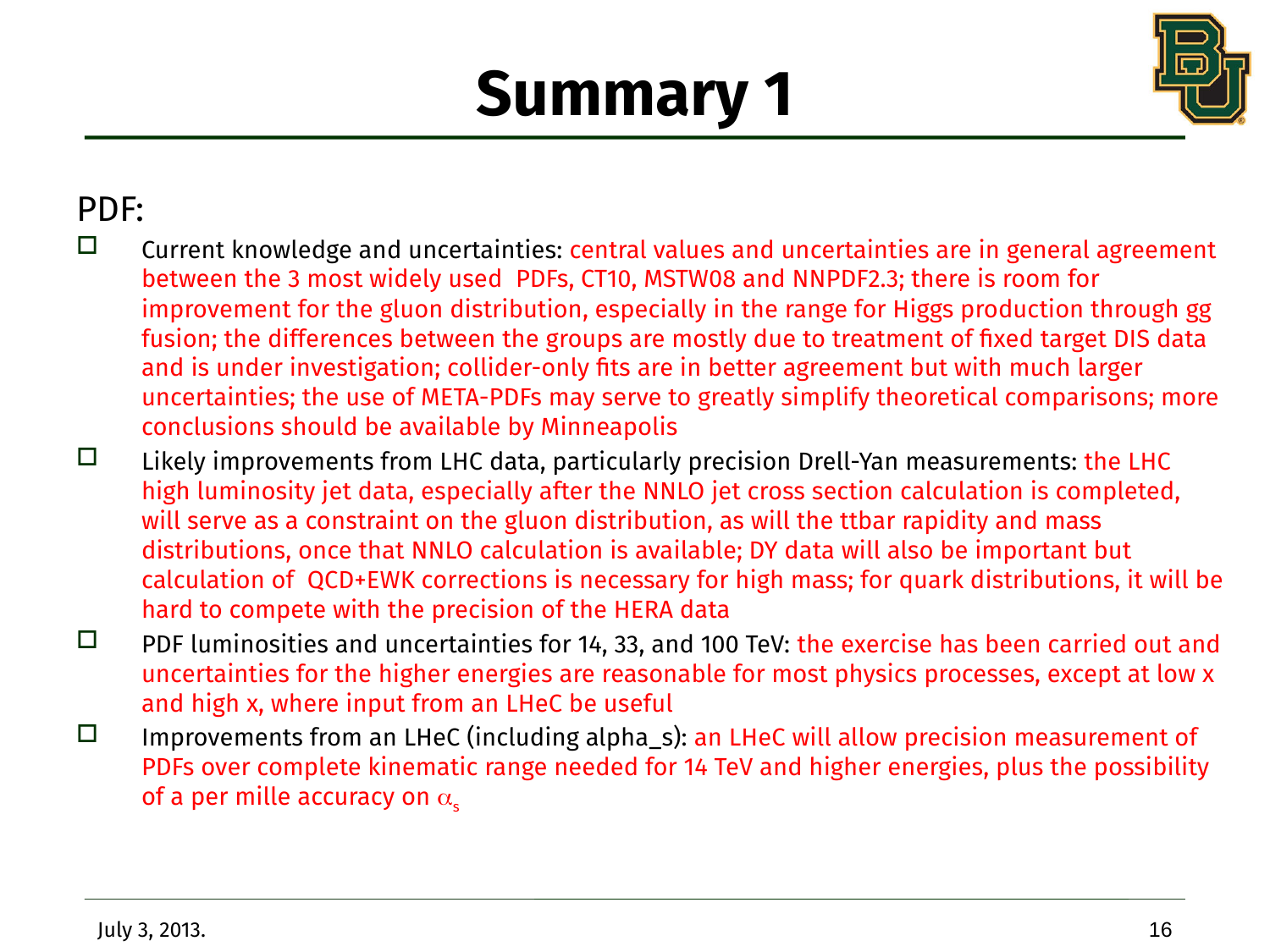

# Summary 1
PDF:
Current knowledge and uncertainties: central values and uncertainties are in general agreement between the 3 most widely used  PDFs, CT10, MSTW08 and NNPDF2.3; there is room for improvement for the gluon distribution, especially in the range for Higgs production through gg fusion; the differences between the groups are mostly due to treatment of fixed target DIS data and is under investigation; collider-only fits are in better agreement but with much larger uncertainties; the use of META-PDFs may serve to greatly simplify theoretical comparisons; more conclusions should be available by Minneapolis
Likely improvements from LHC data, particularly precision Drell-Yan measurements: the LHC high luminosity jet data, especially after the NNLO jet cross section calculation is completed, will serve as a constraint on the gluon distribution, as will the ttbar rapidity and mass distributions, once that NNLO calculation is available; DY data will also be important but calculation of  QCD+EWK corrections is necessary for high mass; for quark distributions, it will be hard to compete with the precision of the HERA data
PDF luminosities and uncertainties for 14, 33, and 100 TeV: the exercise has been carried out and uncertainties for the higher energies are reasonable for most physics processes, except at low x and high x, where input from an LHeC be useful
Improvements from an LHeC (including alpha_s): an LHeC will allow precision measurement of PDFs over complete kinematic range needed for 14 TeV and higher energies, plus the possibility of a per mille accuracy on αs

July 3, 2013.
16